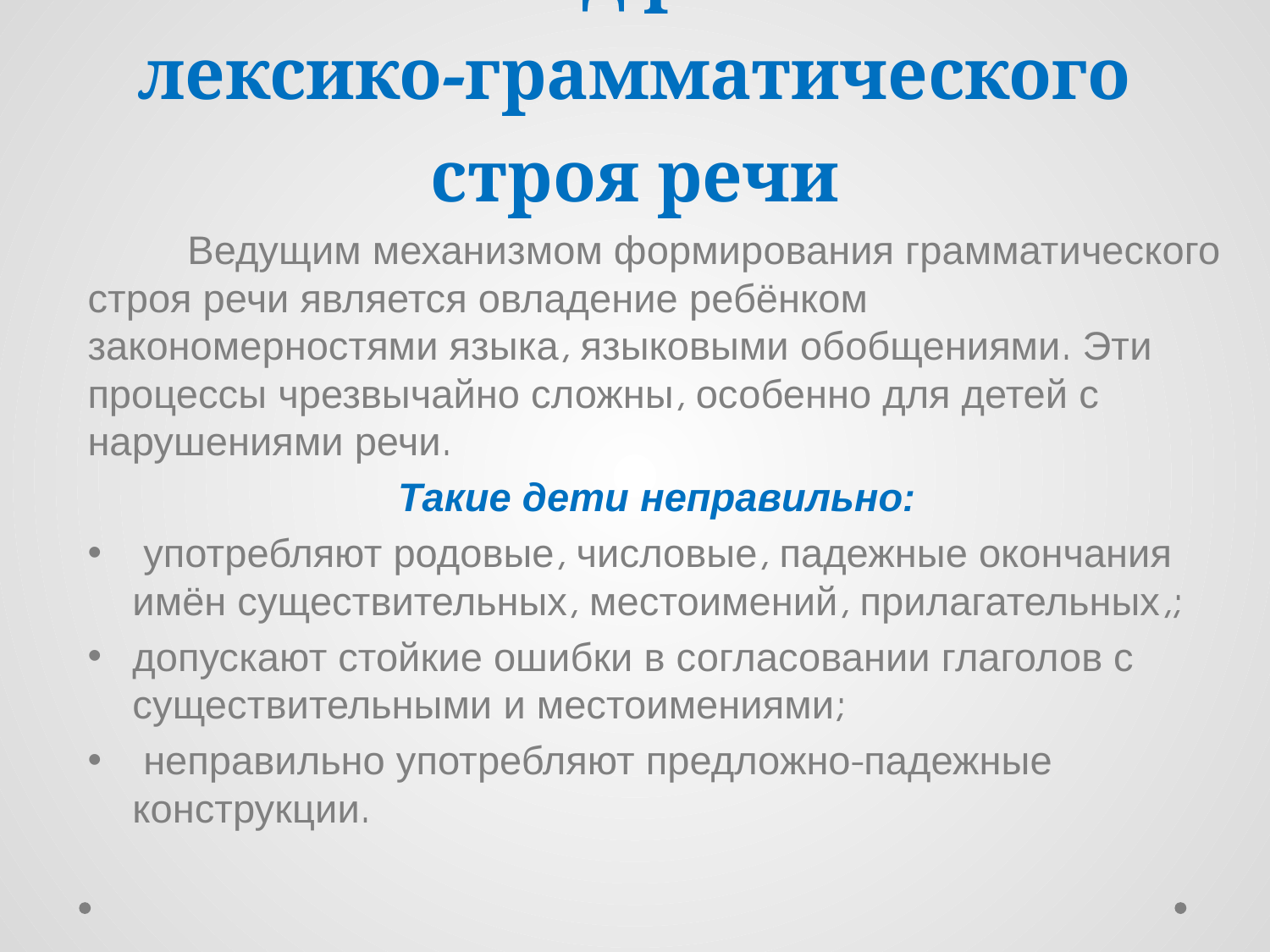

# Работа над развитием лексико-грамматического строя речи
            Ведущим механизмом формирования грамматического строя речи является овладение ребёнком закономерностями языка, языковыми обобщениями. Эти процессы чрезвычайно сложны, особенно для детей с нарушениями речи.
Такие дети неправильно:
 употребляют родовые, числовые, падежные окончания имён существительных, местоимений, прилагательных,;
допускают стойкие ошибки в согласовании глаголов с существительными и местоимениями;
 неправильно употребляют предложно-падежные конструкции.